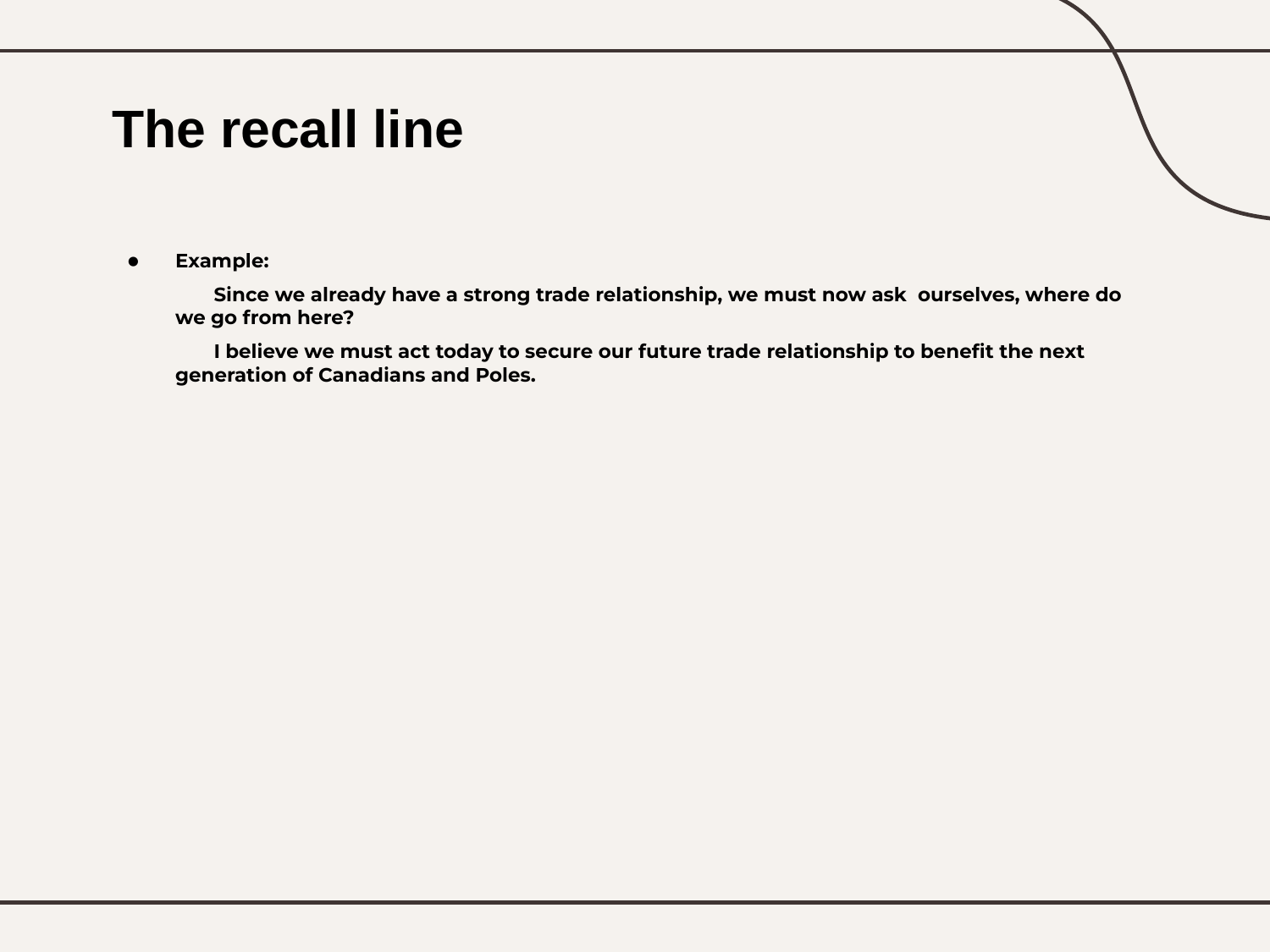

# The recall line
Example:
       Since we already have a strong trade relationship, we must now ask  ourselves, where do we go from here?
       I believe we must act today to secure our future trade relationship to benefit the next generation of Canadians and Poles.